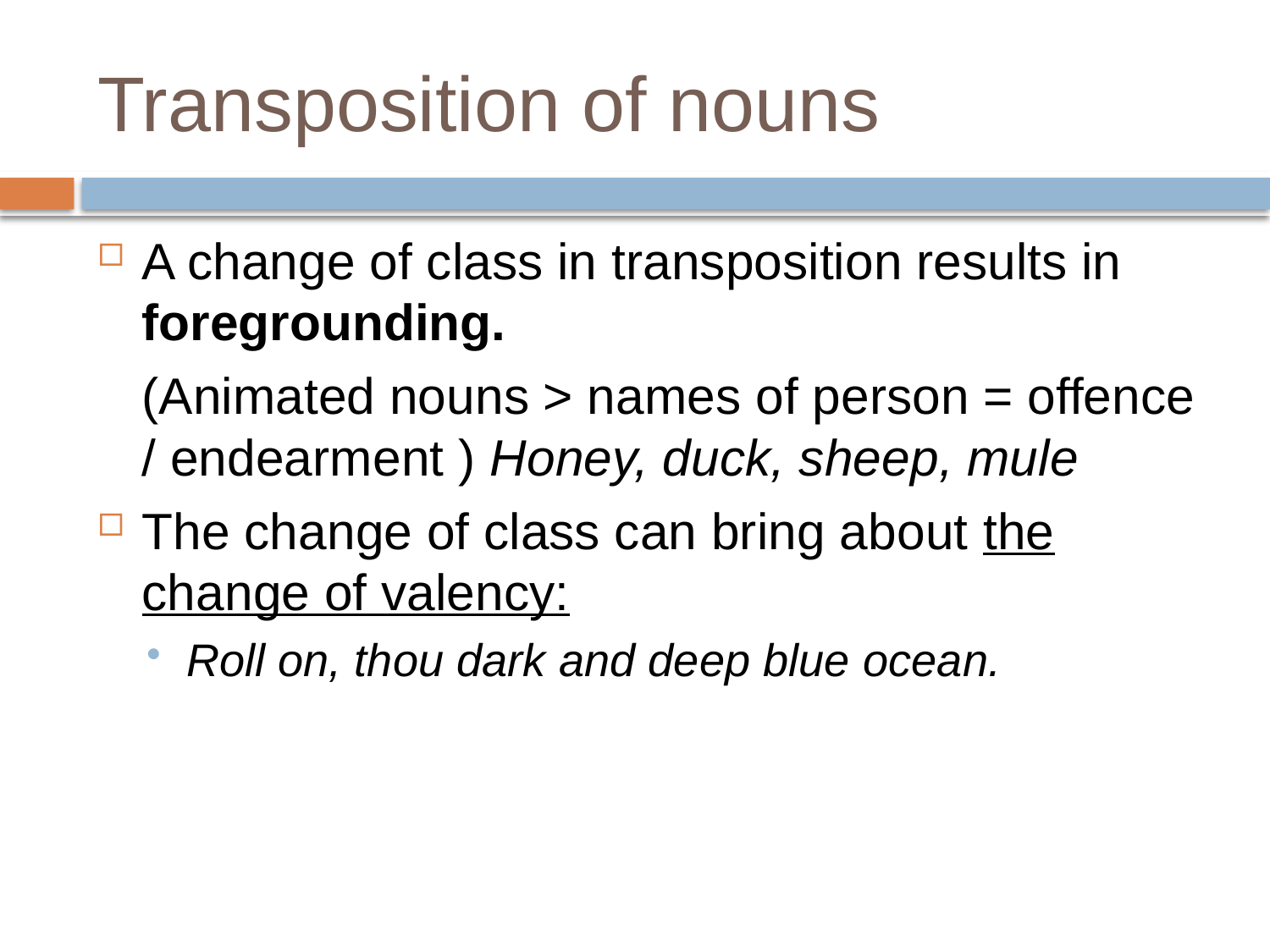

# Transposition of nouns
A change of class in transposition results in foregrounding.
	(Animated nouns > names of person = offence / endearment ) Honey, duck, sheep, mule
The change of class can bring about the change of valency:
Roll on, thou dark and deep blue ocean.